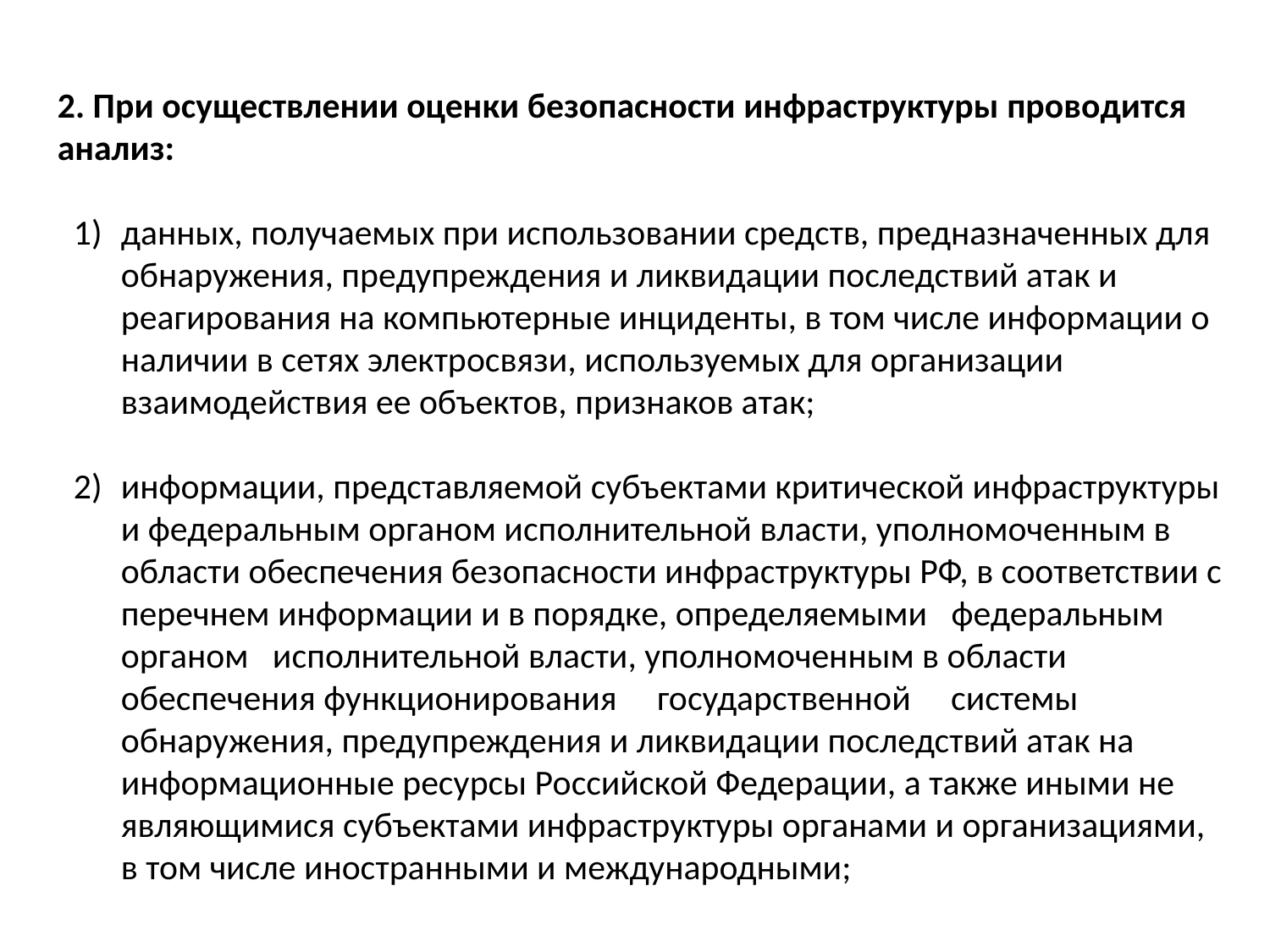

2. При осуществлении оценки безопасности инфраструктуры проводится анализ:

  1) 	данных, получаемых при использовании средств, предназначенных для обнаружения, предупреждения и ликвидации последствий атак и реагирования на компьютерные инциденты, в том числе информации о наличии в сетях электросвязи, используемых для организации взаимодействия ее объектов, признаков атак;

  2) 	информации, представляемой субъектами критической инфраструктуры и федеральным органом исполнительной власти, уполномоченным в области обеспечения безопасности инфраструктуры РФ, в соответствии с перечнем информации и в порядке, определяемыми   федеральным    органом   исполнительной власти, уполномоченным в области обеспечения функционирования     государственной     системы    обнаружения, предупреждения и ликвидации последствий атак на информационные ресурсы Российской Федерации, а также иными не являющимися субъектами инфраструктуры органами и организациями, в том числе иностранными и международными;